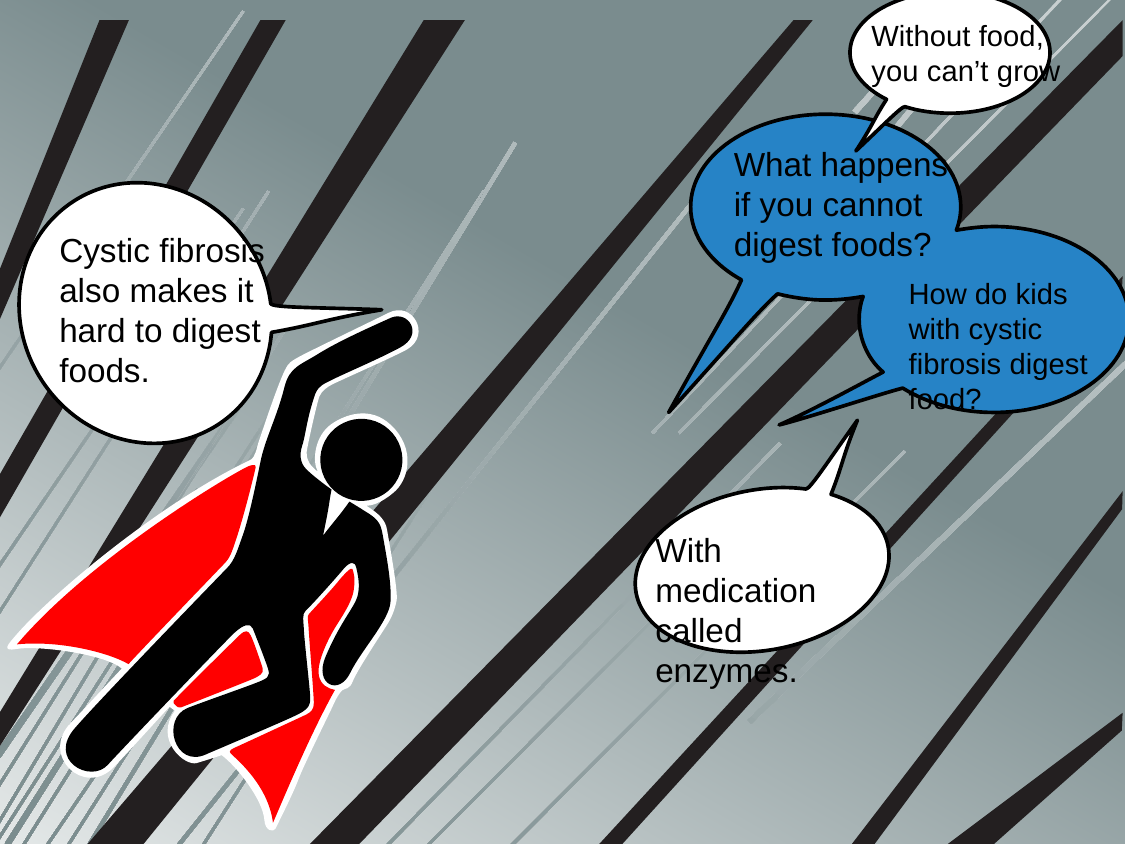

Without food, you can’t grow

What happens if you cannot digest foods?
Cystic fibrosis also makes it hard to digest foods.
How do kids with cystic fibrosis digest food?

With medication called enzymes.